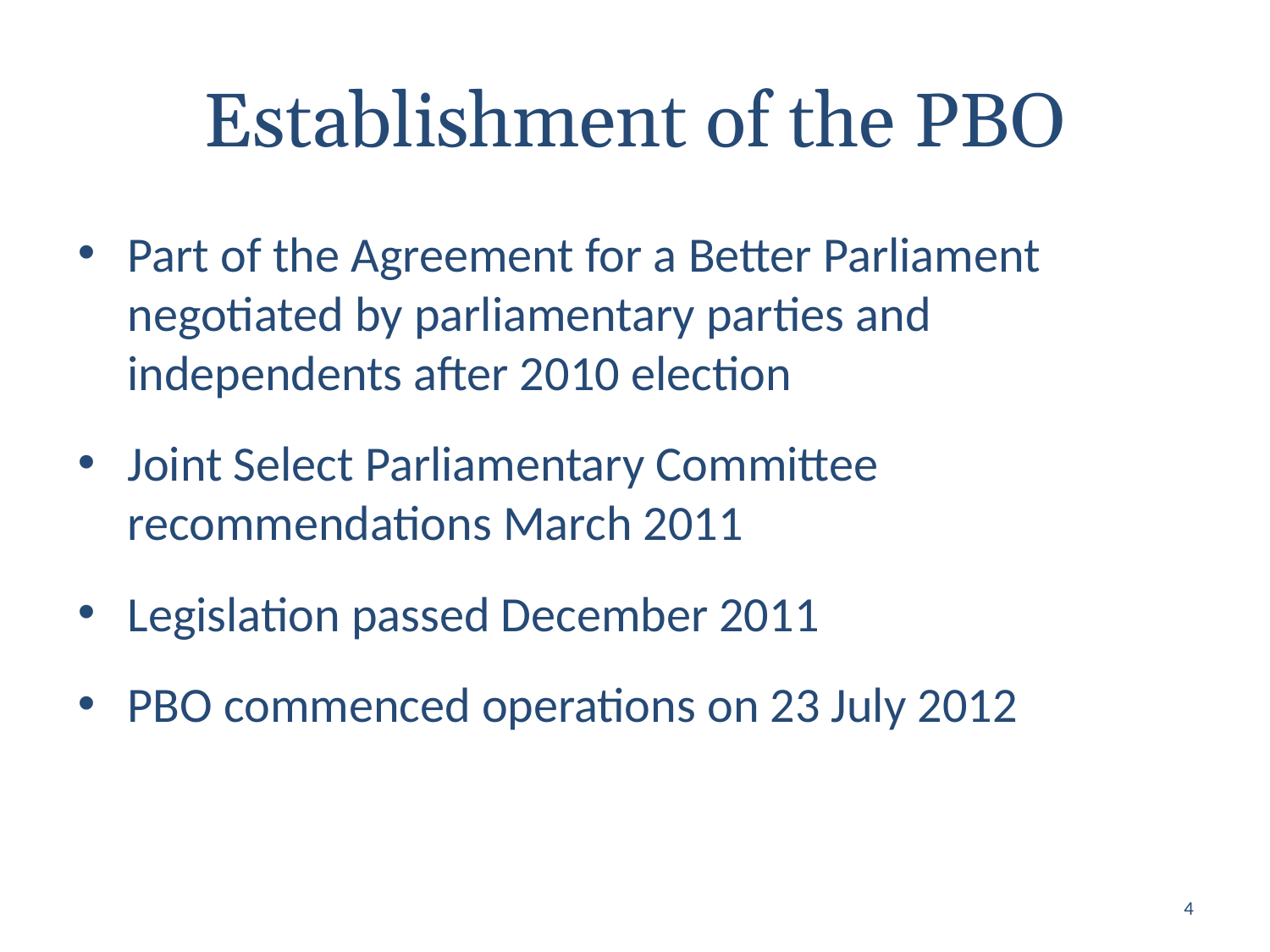

# Establishment of the PBO
Part of the Agreement for a Better Parliament negotiated by parliamentary parties and independents after 2010 election
Joint Select Parliamentary Committee recommendations March 2011
Legislation passed December 2011
PBO commenced operations on 23 July 2012
4